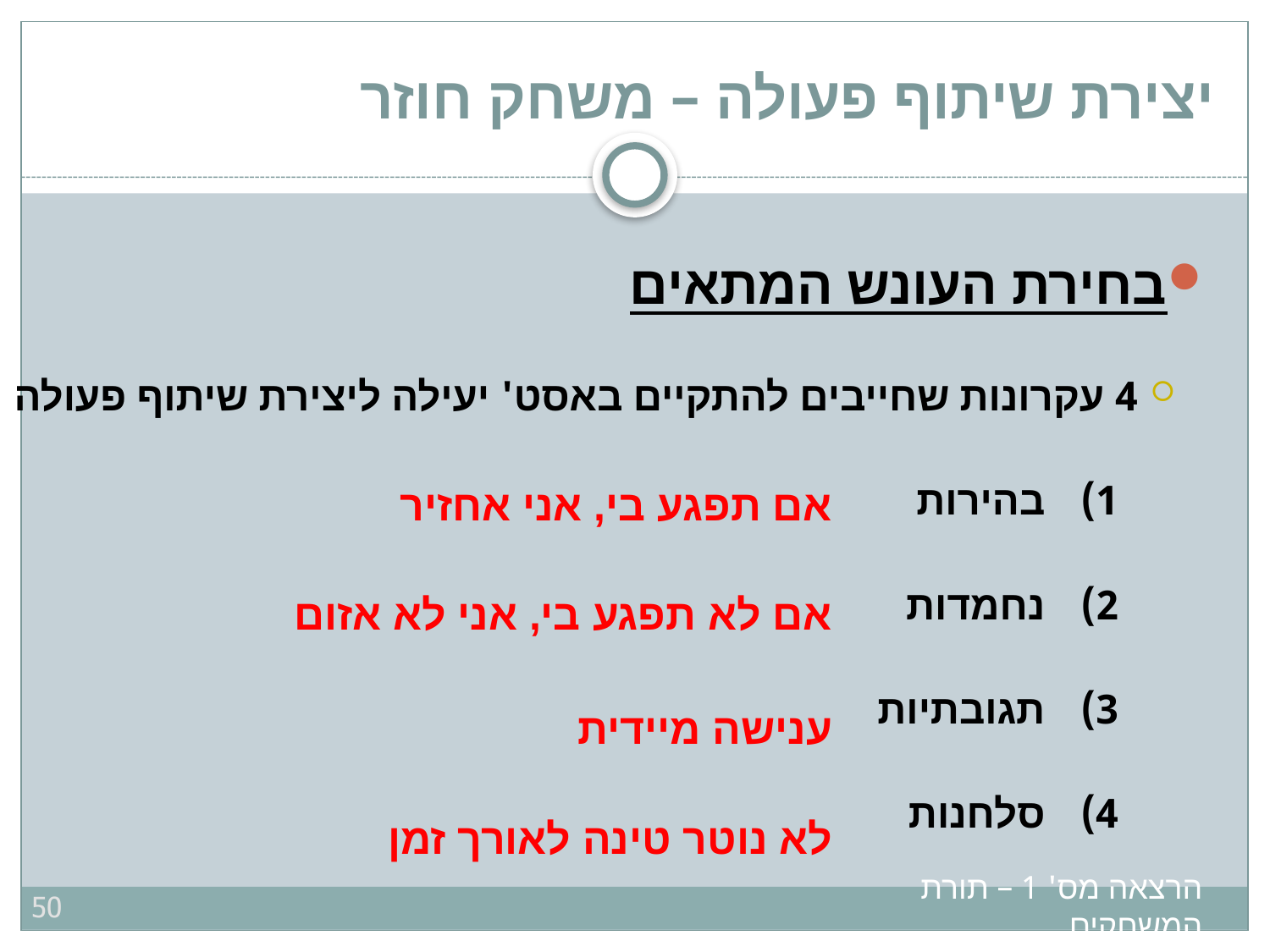

# יצירת שיתוף פעולה – משחק חוזר
בחירת העונש המתאים
4 עקרונות שחייבים להתקיים באסט' יעילה ליצירת שיתוף פעולה
בהירות
נחמדות
תגובתיות
סלחנות
אם תפגע בי, אני אחזיר
אם לא תפגע בי, אני לא אזום
ענישה מיידית
לא נוטר טינה לאורך זמן
50